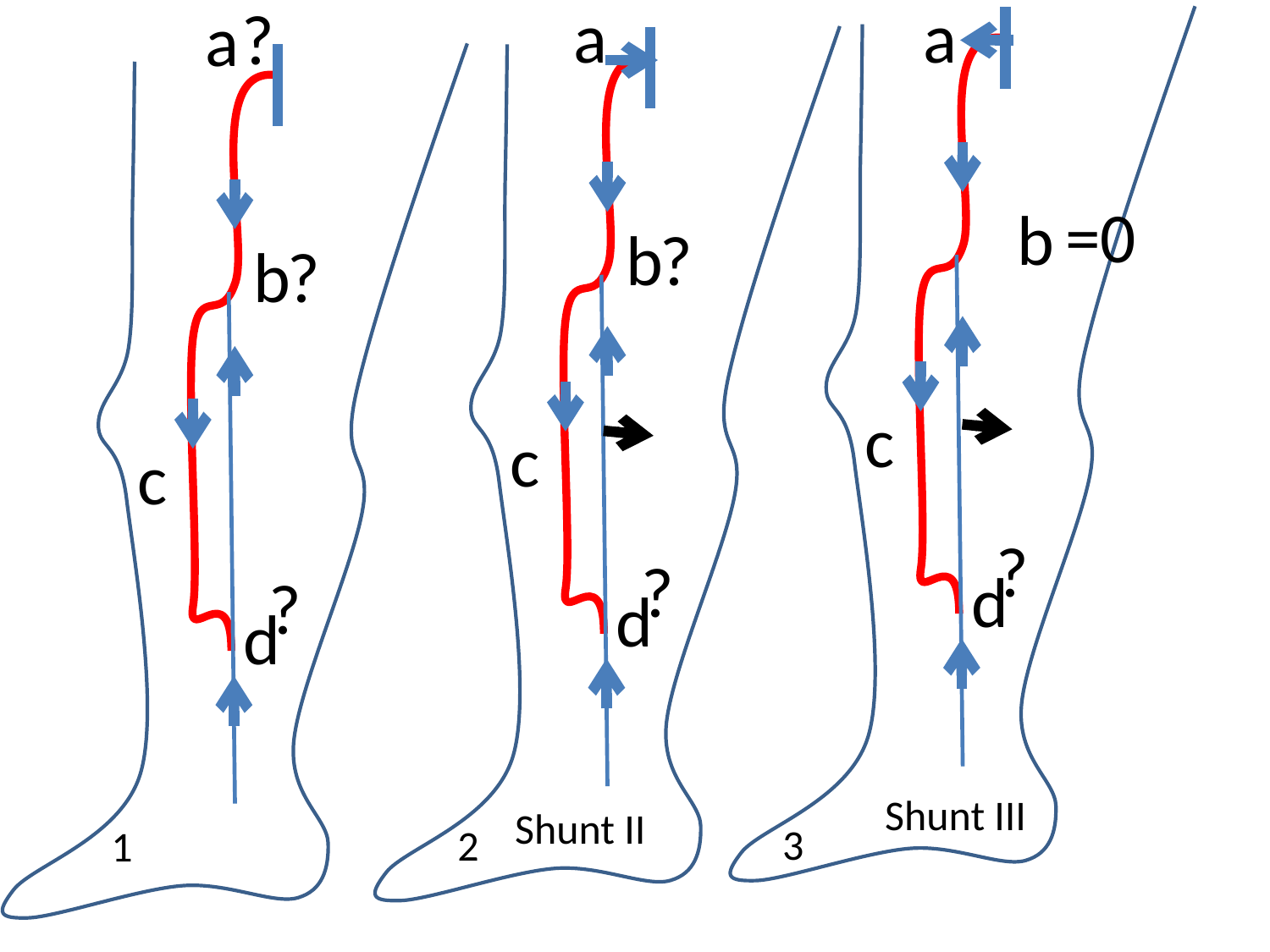

a
a
?
a

b
?
c
?
d

b
?
c
?
d
b
c
?
d
Shunt III
Shunt II
3
2
1
=0
f
g
e